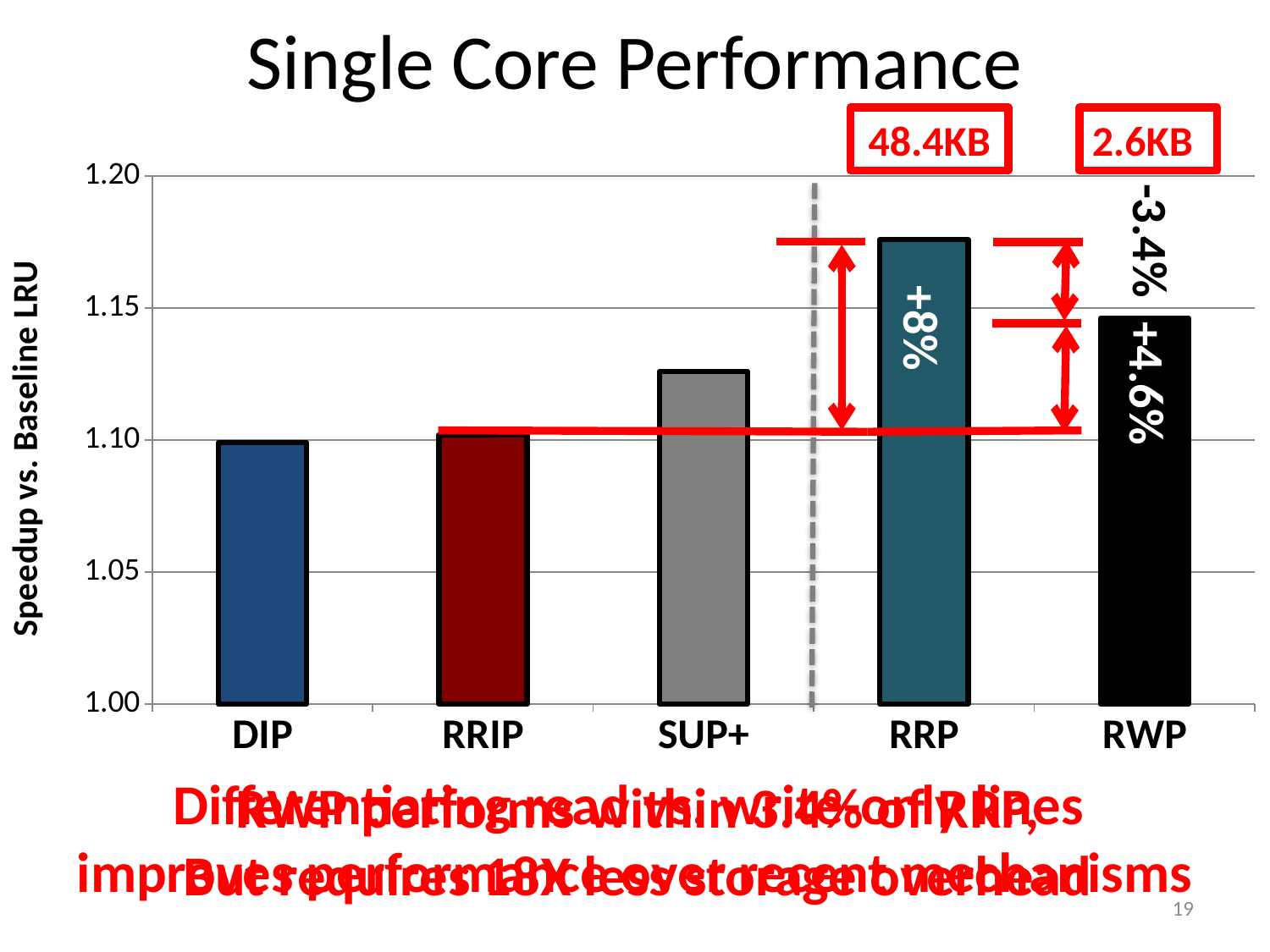

# Single Core Performance

### Chart

| Category |  |
|---|---|
| DIP | 1.099 |
| RRIP | 1.102 |
| SUP+ | 1.126 |
| RRP | 1.1760154856 |
| RWP | 1.1461103592 |
48.4KB
2.6KB
-3.4%
+8%
+4.6%
Differentiating read vs. write-only lines
improves performance over recent mechanisms
RWP performs within 3.4% of RRP,
But requires 18X less storage overhead
19